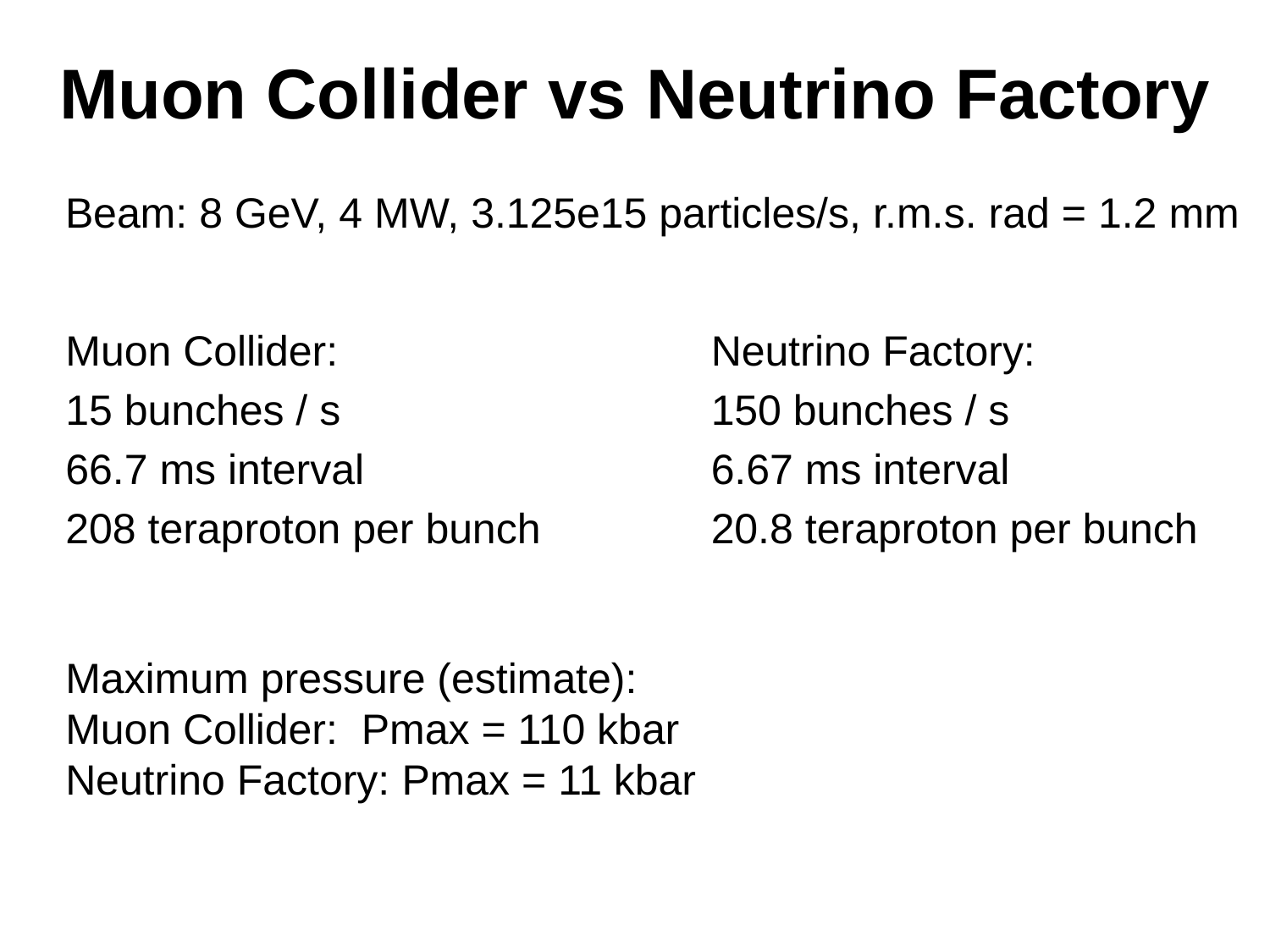

Muon Collider vs Neutrino Factory

Beam: 8 GeV, 4 MW, 3.125e15 particles/s, r.m.s. rad = 1.2 mm

Muon Collider:
15 bunches / s
66.7 ms interval
208 teraproton per bunch

Neutrino Factory:
150 bunches / s
6.67 ms interval
20.8 teraproton per bunch

Maximum pressure (estimate):
Muon Collider:  Pmax = 110 kbar
Neutrino Factory: Pmax = 11 kbar